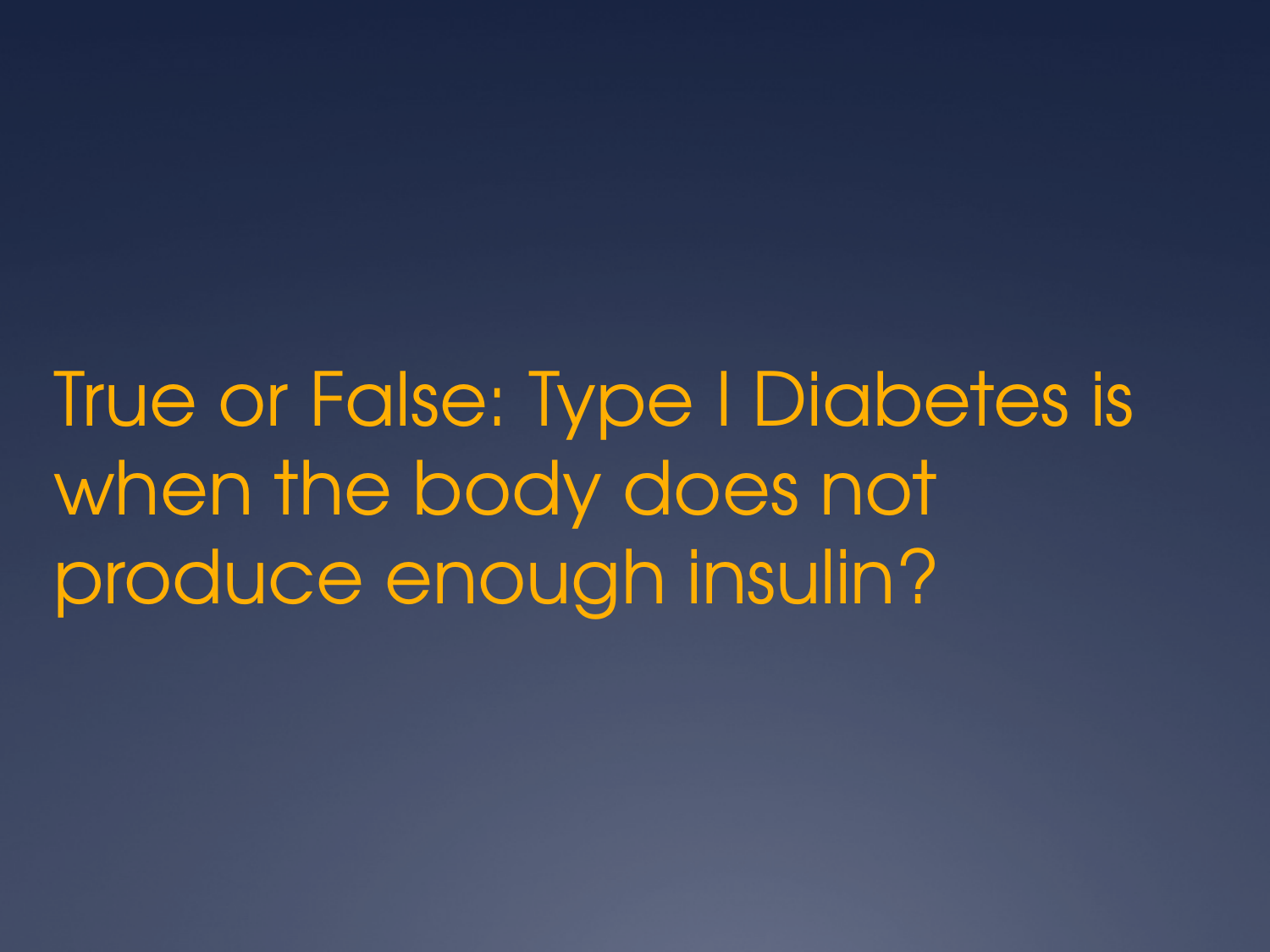

True or False: Type I Diabetes is when the body does not produce enough insulin?